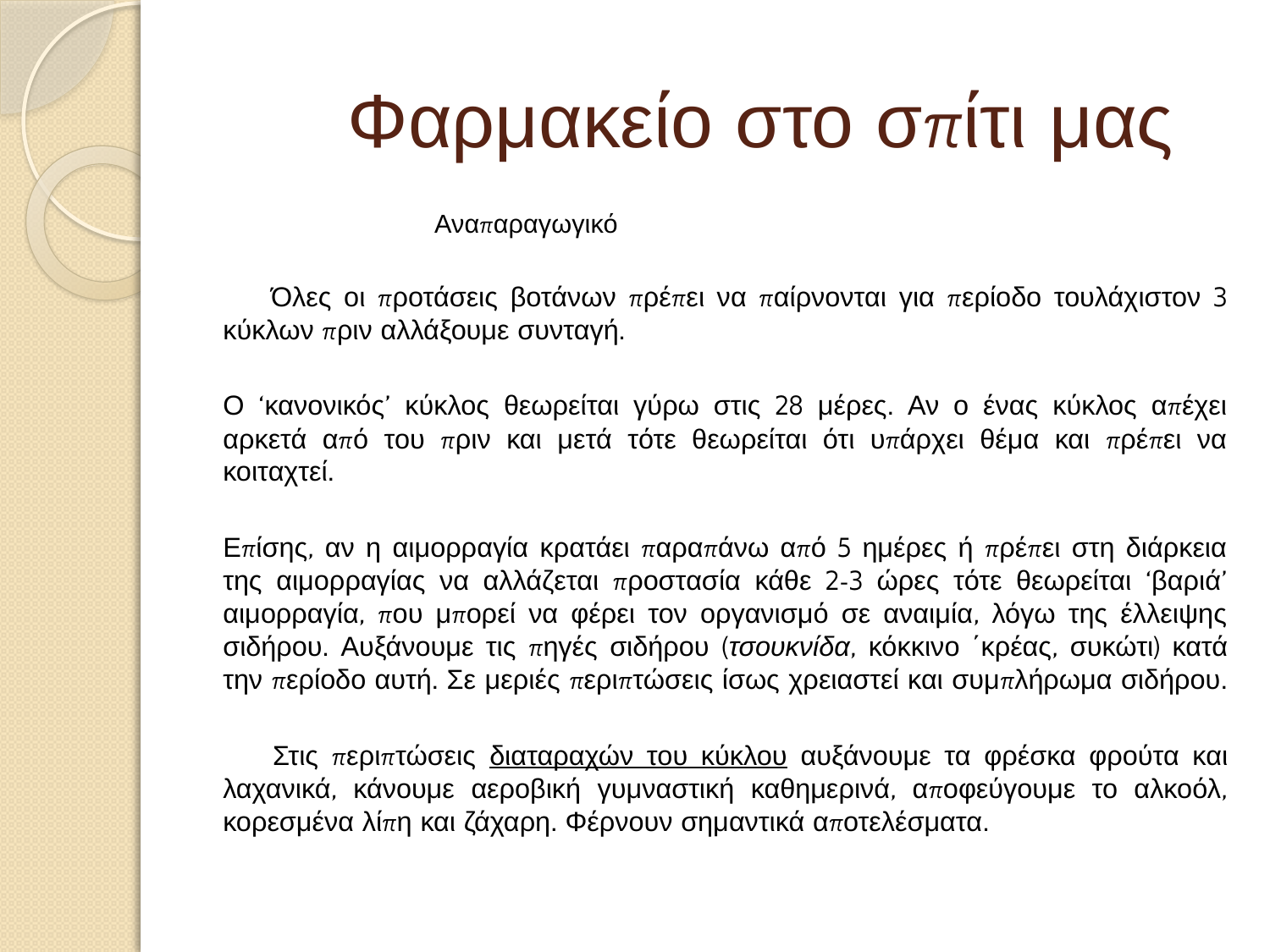

# Φαρμακείο στο σπίτι μας
                           Αναπαραγωγικό

    Όλες οι προτάσεις βοτάνων πρέπει να παίρνονται για περίοδο τουλάχιστον 3 κύκλων πριν αλλάξουμε συνταγή.

Ο ‘κανονικός’ κύκλος θεωρείται γύρω στις 28 μέρες. Αν ο ένας κύκλος απέχει αρκετά από του πριν και μετά τότε θεωρείται ότι υπάρχει θέμα και πρέπει να κοιταχτεί.

Επίσης, αν η αιμορραγία κρατάει παραπάνω από 5 ημέρες ή πρέπει στη διάρκεια της αιμορραγίας να αλλάζεται προστασία κάθε 2-3 ώρες τότε θεωρείται ‘βαριά’ αιμορραγία, που μπορεί να φέρει τον οργανισμό σε αναιμία, λόγω της έλλειψης σιδήρου. Αυξάνουμε τις πηγές σιδήρου (τσουκνίδα, κόκκινο ΄κρέας, συκώτι) κατά την περίοδο αυτή. Σε μεριές περιπτώσεις ίσως χρειαστεί και συμπλήρωμα σιδήρου.

    Στις περιπτώσεις διαταραχών του κύκλου αυξάνουμε τα φρέσκα φρούτα και λαχανικά, κάνουμε αεροβική γυμναστική καθημερινά, αποφεύγουμε το αλκοόλ, κορεσμένα λίπη και ζάχαρη. Φέρνουν σημαντικά αποτελέσματα.